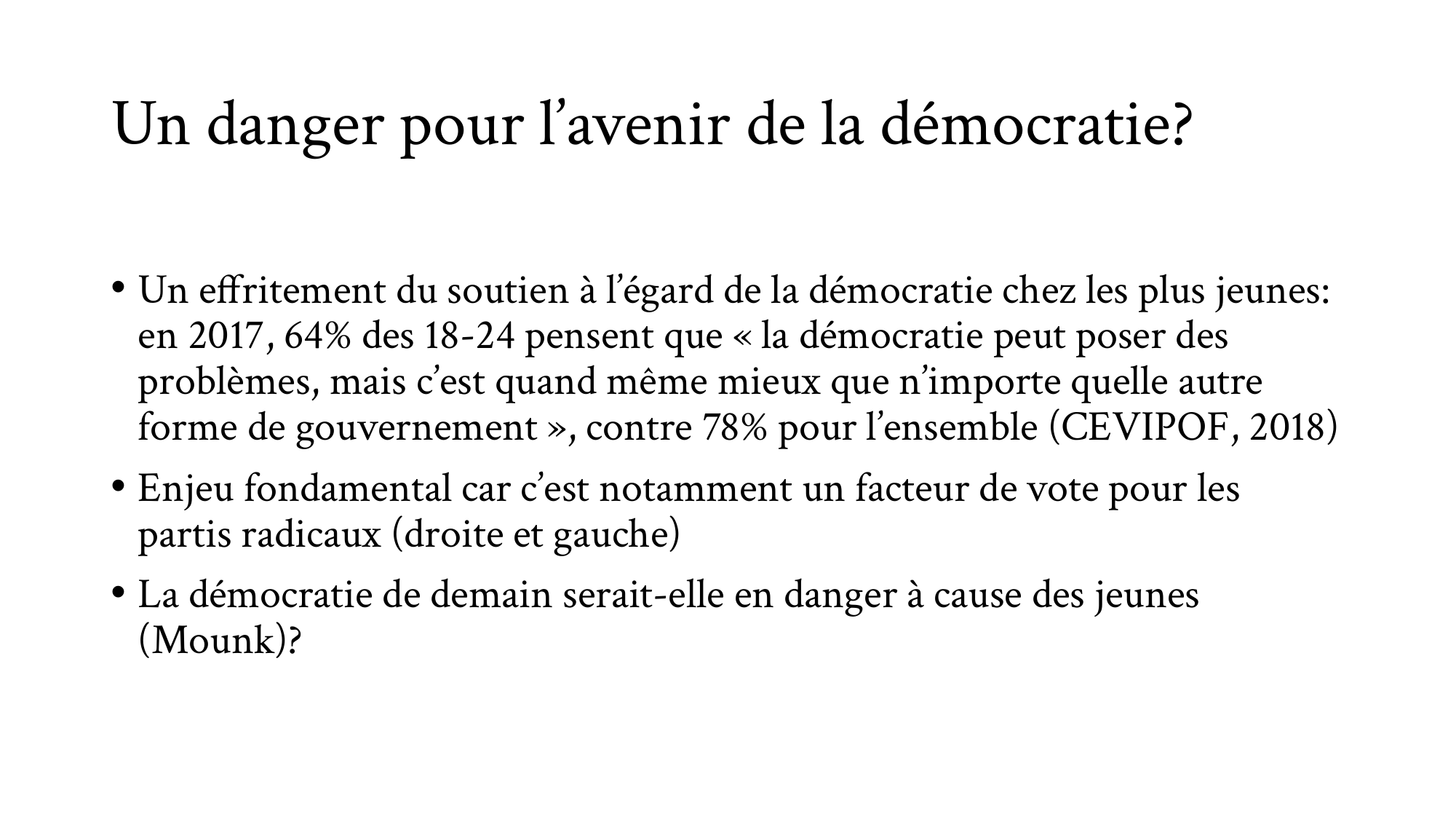

# Un danger pour l’avenir de la démocratie?
Un effritement du soutien à l’égard de la démocratie chez les plus jeunes: en 2017, 64% des 18-24 pensent que « la démocratie peut poser des problèmes, mais c’est quand même mieux que n’importe quelle autre forme de gouvernement », contre 78% pour l’ensemble (CEVIPOF, 2018)
Enjeu fondamental car c’est notamment un facteur de vote pour les partis radicaux (droite et gauche)
La démocratie de demain serait-elle en danger à cause des jeunes (Mounk)?